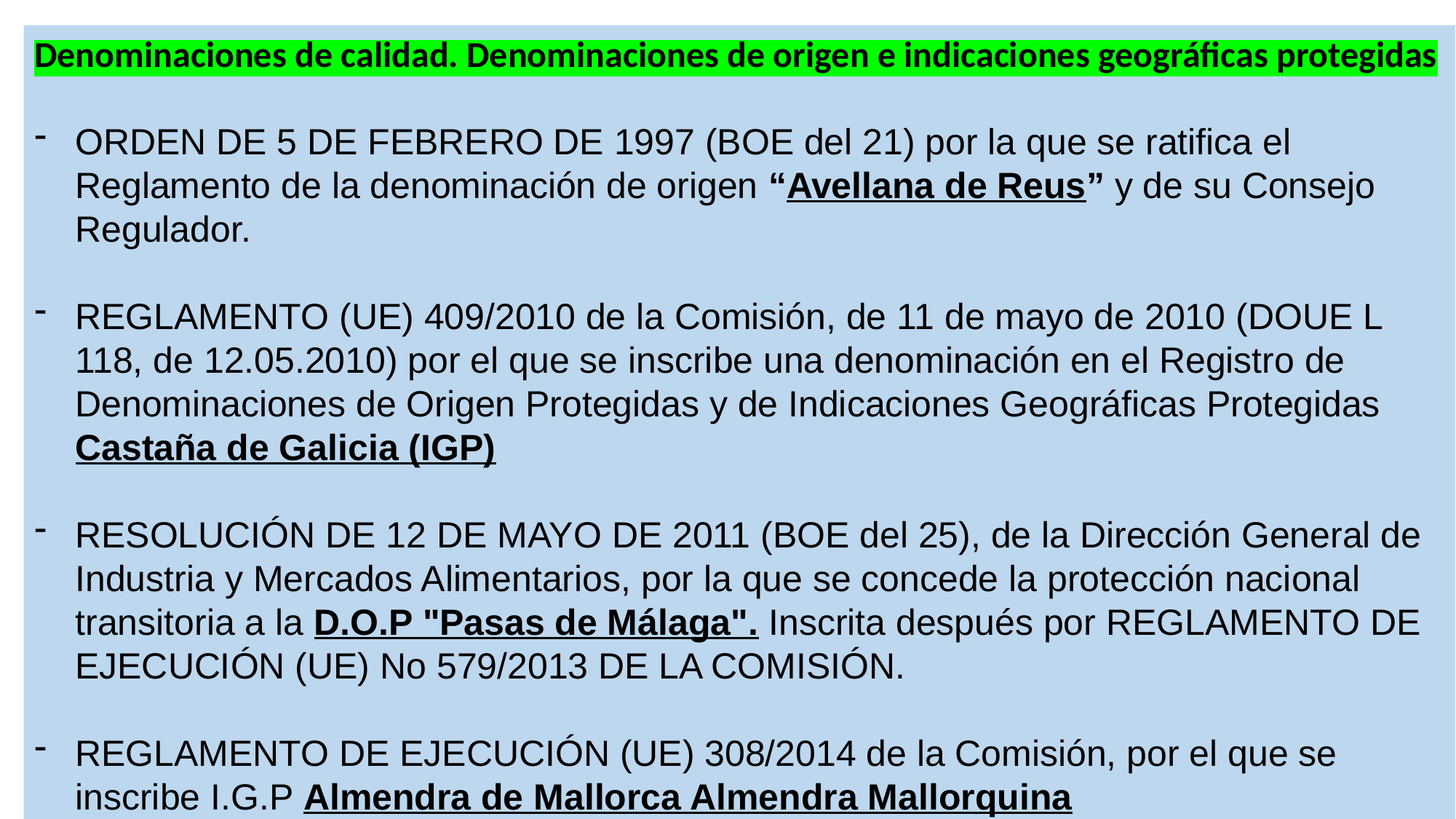

Denominaciones de calidad. Denominaciones de origen e indicaciones geográficas protegidas

ORDEN DE 5 DE FEBRERO DE 1997 (BOE del 21) por la que se ratifica el Reglamento de la denominación de origen “Avellana de Reus” y de su Consejo Regulador.

REGLAMENTO (UE) 409/2010 de la Comisión, de 11 de mayo de 2010 (DOUE L 118, de 12.05.2010) por el que se inscribe una denominación en el Registro de Denominaciones de Origen Protegidas y de Indicaciones Geográficas Protegidas Castaña de Galicia (IGP)

RESOLUCIÓN DE 12 DE MAYO DE 2011 (BOE del 25), de la Dirección General de Industria y Mercados Alimentarios, por la que se concede la protección nacional transitoria a la D.O.P "Pasas de Málaga". Inscrita después por REGLAMENTO DE EJECUCIÓN (UE) No 579/2013 DE LA COMISIÓN.

REGLAMENTO DE EJECUCIÓN (UE) 308/2014 de la Comisión, por el que se inscribe I.G.P Almendra de Mallorca Almendra Mallorquina